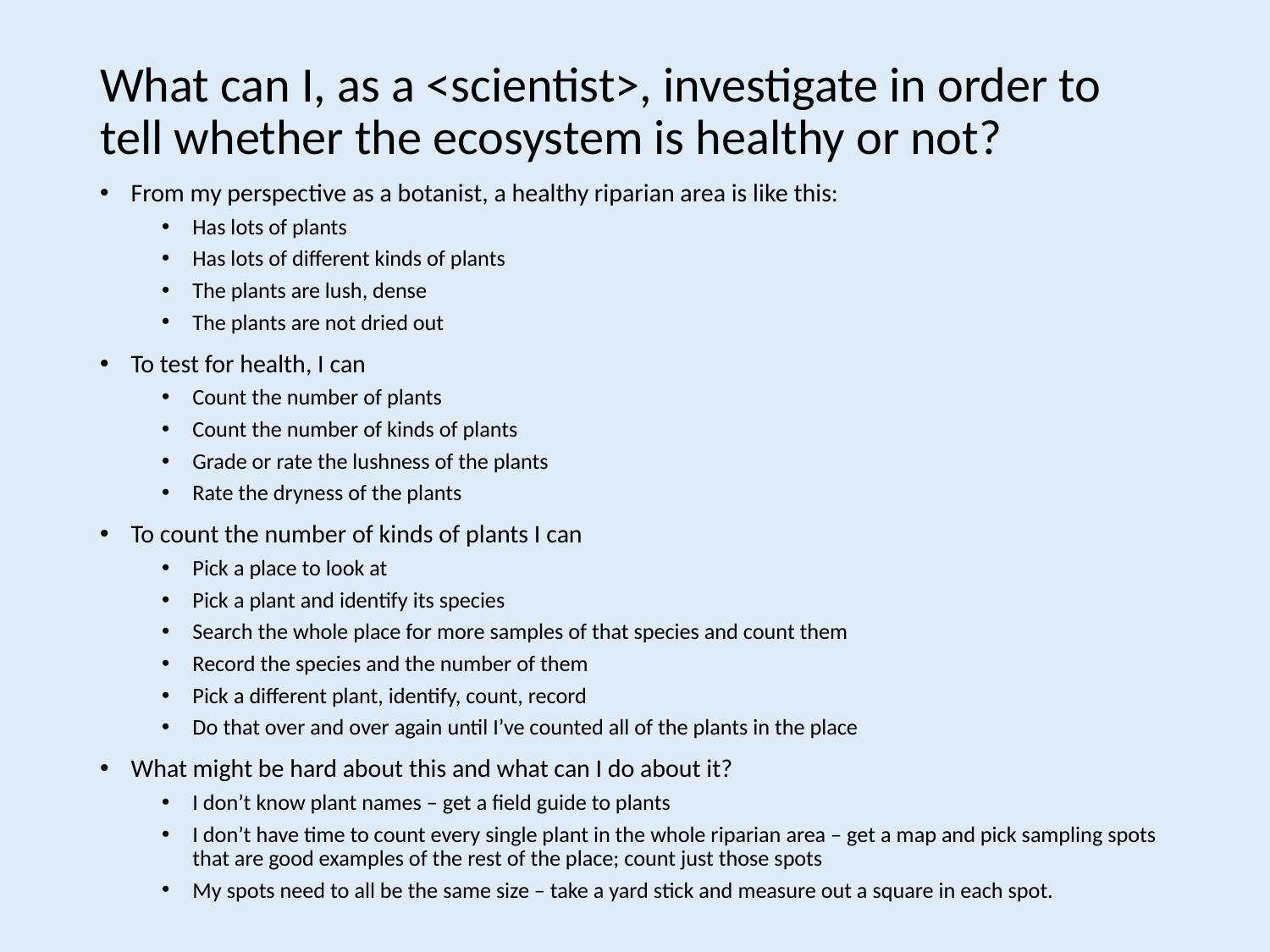

# What can I, as a <scientist>, investigate in order to tell whether the ecosystem is healthy or not?
From my perspective as a botanist, a healthy riparian area is like this:
Has lots of plants
Has lots of different kinds of plants
The plants are lush, dense
The plants are not dried out
To test for health, I can
Count the number of plants
Count the number of kinds of plants
Grade or rate the lushness of the plants
Rate the dryness of the plants
To count the number of kinds of plants I can
Pick a place to look at
Pick a plant and identify its species
Search the whole place for more samples of that species and count them
Record the species and the number of them
Pick a different plant, identify, count, record
Do that over and over again until I’ve counted all of the plants in the place
What might be hard about this and what can I do about it?
I don’t know plant names – get a field guide to plants
I don’t have time to count every single plant in the whole riparian area – get a map and pick sampling spots that are good examples of the rest of the place; count just those spots
My spots need to all be the same size – take a yard stick and measure out a square in each spot.